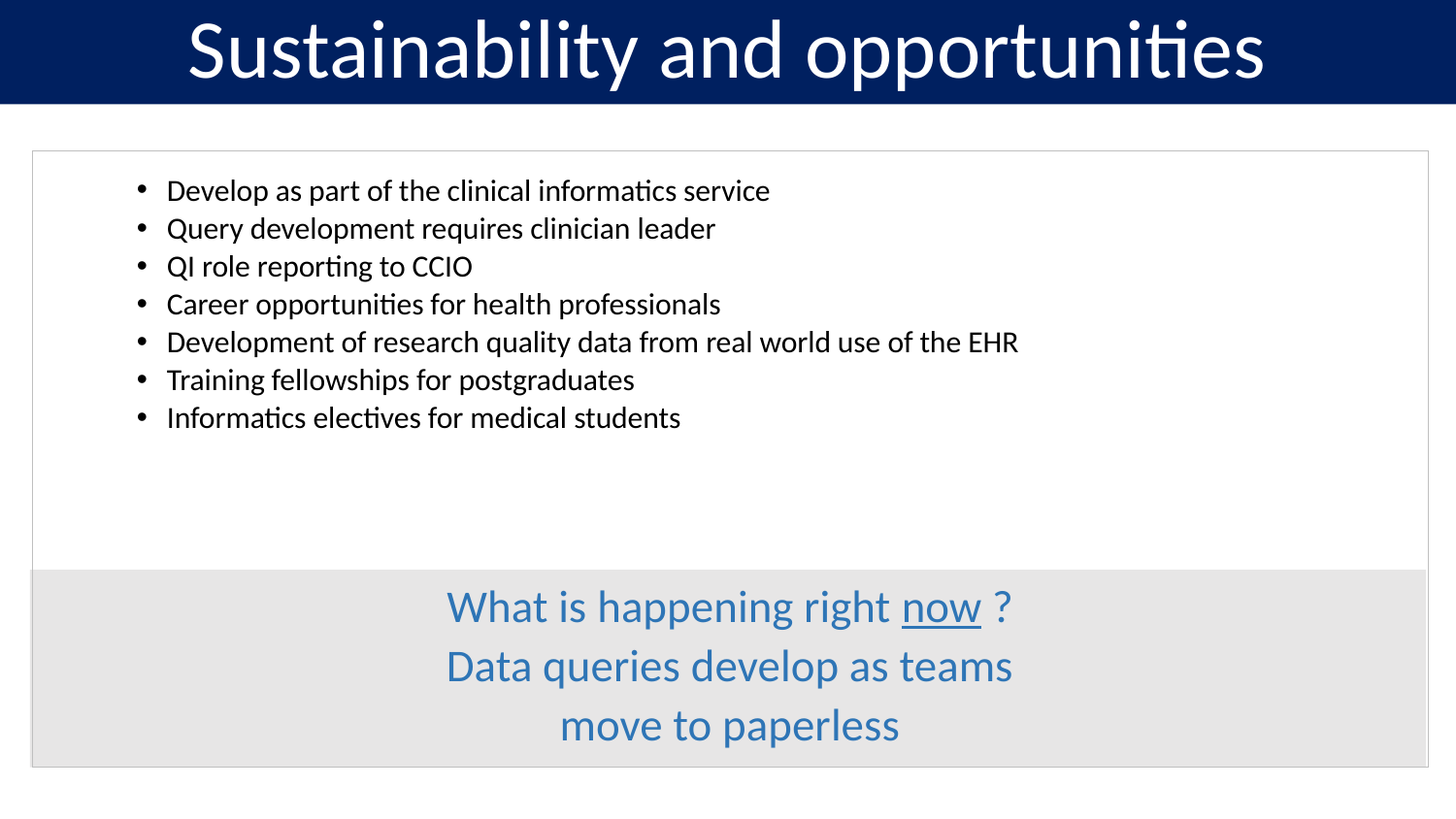

Sustainability and opportunities

Develop as part of the clinical informatics service
Query development requires clinician leader
QI role reporting to CCIO
Career opportunities for health professionals
Development of research quality data from real world use of the EHR
Training fellowships for postgraduates
Informatics electives for medical students

What is happening right now ?
Data queries develop as teams
move to paperless